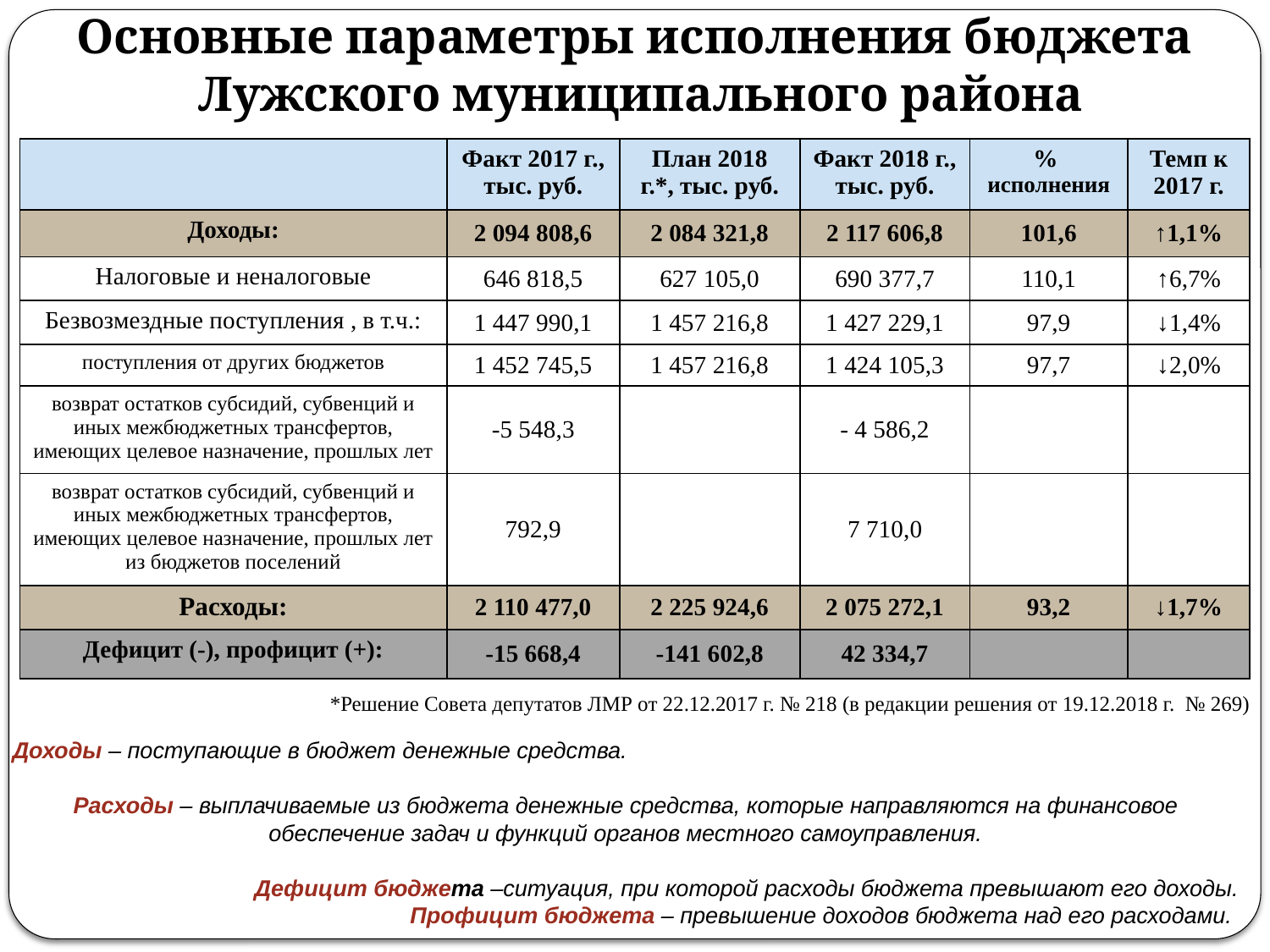

Основные параметры исполнения бюджета
 Лужского муниципального района
|  | Факт 2017 г., тыс. руб. | План 2018 г.\*, тыс. руб. | Факт 2018 г., тыс. руб. | % исполнения | Темп к 2017 г. |
| --- | --- | --- | --- | --- | --- |
| Доходы: | 2 094 808,6 | 2 084 321,8 | 2 117 606,8 | 101,6 | ↑1,1% |
| Налоговые и неналоговые | 646 818,5 | 627 105,0 | 690 377,7 | 110,1 | ↑6,7% |
| Безвозмездные поступления , в т.ч.: | 1 447 990,1 | 1 457 216,8 | 1 427 229,1 | 97,9 | ↓1,4% |
| поступления от других бюджетов | 1 452 745,5 | 1 457 216,8 | 1 424 105,3 | 97,7 | ↓2,0% |
| возврат остатков субсидий, субвенций и иных межбюджетных трансфертов, имеющих целевое назначение, прошлых лет | -5 548,3 |  | - 4 586,2 |  |  |
| возврат остатков субсидий, субвенций и иных межбюджетных трансфертов, имеющих целевое назначение, прошлых лет из бюджетов поселений | 792,9 |  | 7 710,0 |  |  |
| Расходы: | 2 110 477,0 | 2 225 924,6 | 2 075 272,1 | 93,2 | ↓1,7% |
| Дефицит (-), профицит (+): | -15 668,4 | -141 602,8 | 42 334,7 |  |  |
*Решение Совета депутатов ЛМР от 22.12.2017 г. № 218 (в редакции решения от 19.12.2018 г.  № 269)
Доходы – поступающие в бюджет денежные средства.

Расходы – выплачиваемые из бюджета денежные средства, которые направляются на финансовое обеспечение задач и функций органов местного самоуправления.

Дефицит бюджета –ситуация, при которой расходы бюджета превышают его доходы.
Профицит бюджета – превышение доходов бюджета над его расходами.